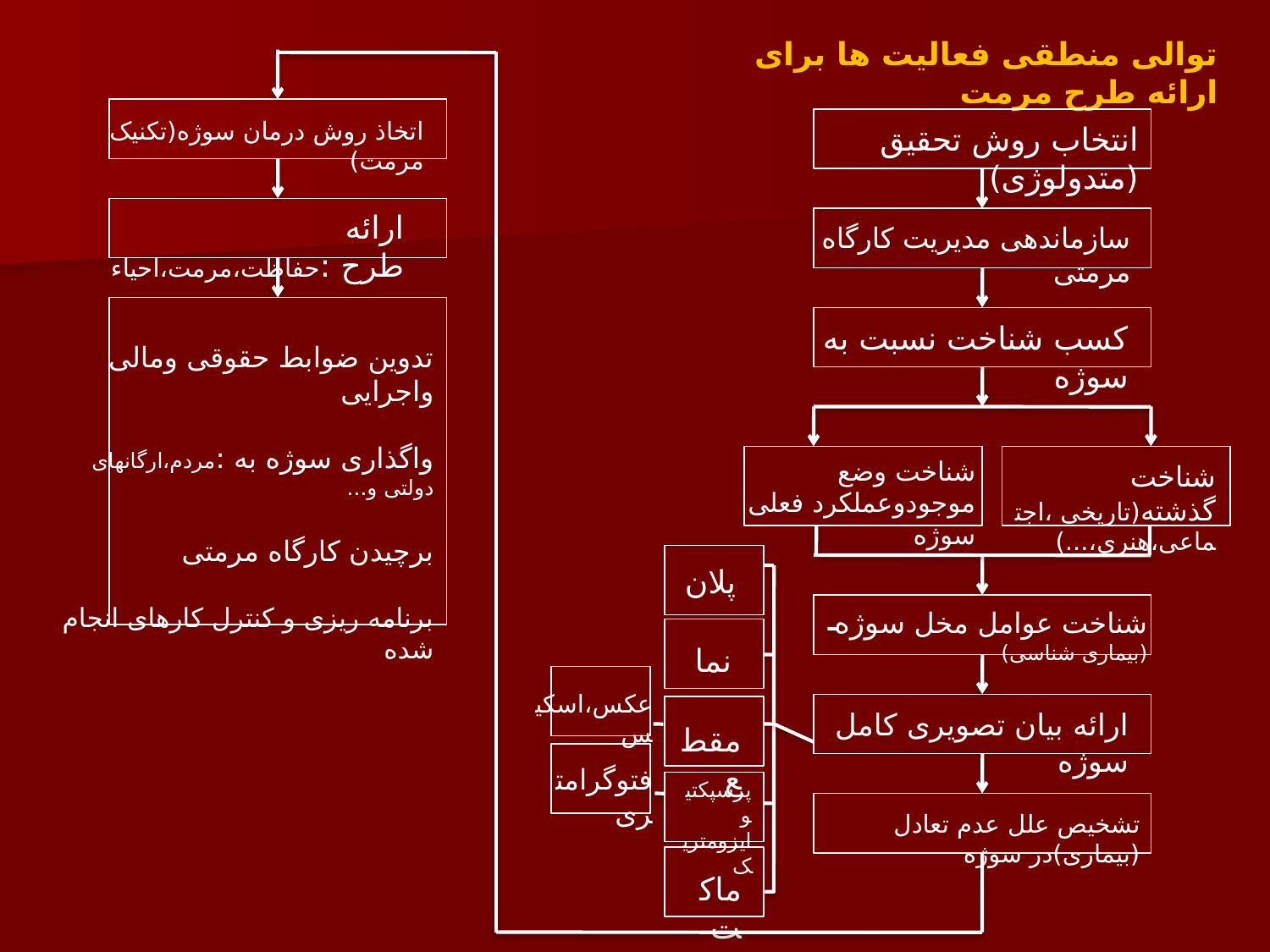

توالی منطقی فعالیت ها برای ارائه طرح مرمت

اتخاذ روش درمان سوژه(تکنیک مرمت)

انتخاب روش تحقیق (متدولوژی)

ارائه طرح :حفاظت،مرمت،احیاء

سازماندهی مدیریت کارگاه مرمتی

کسب شناخت نسبت به سوژه
تدوین ضوابط حقوقی ومالی واجرایی

واگذاری سوژه به :مردم،ارگانهای دولتی و...

برچیدن کارگاه مرمتی

برنامه ریزی و کنترل کارهای انجام شده

شناخت وضع موجودوعملکرد فعلی سوژه
شناخت گذشته(تاریخی ،اجتماعی،هنری،...)

پلان

شناخت عوامل مخل سوژه (بیماری شناسی)

نما

عکس،اسکیس

ارائه بیان تصویری کامل سوژه
مقطع

فتوگرامتری
پرسپکتیو ایزومتریک

تشخیص علل عدم تعادل (بیماری)در سوژه

ماکت